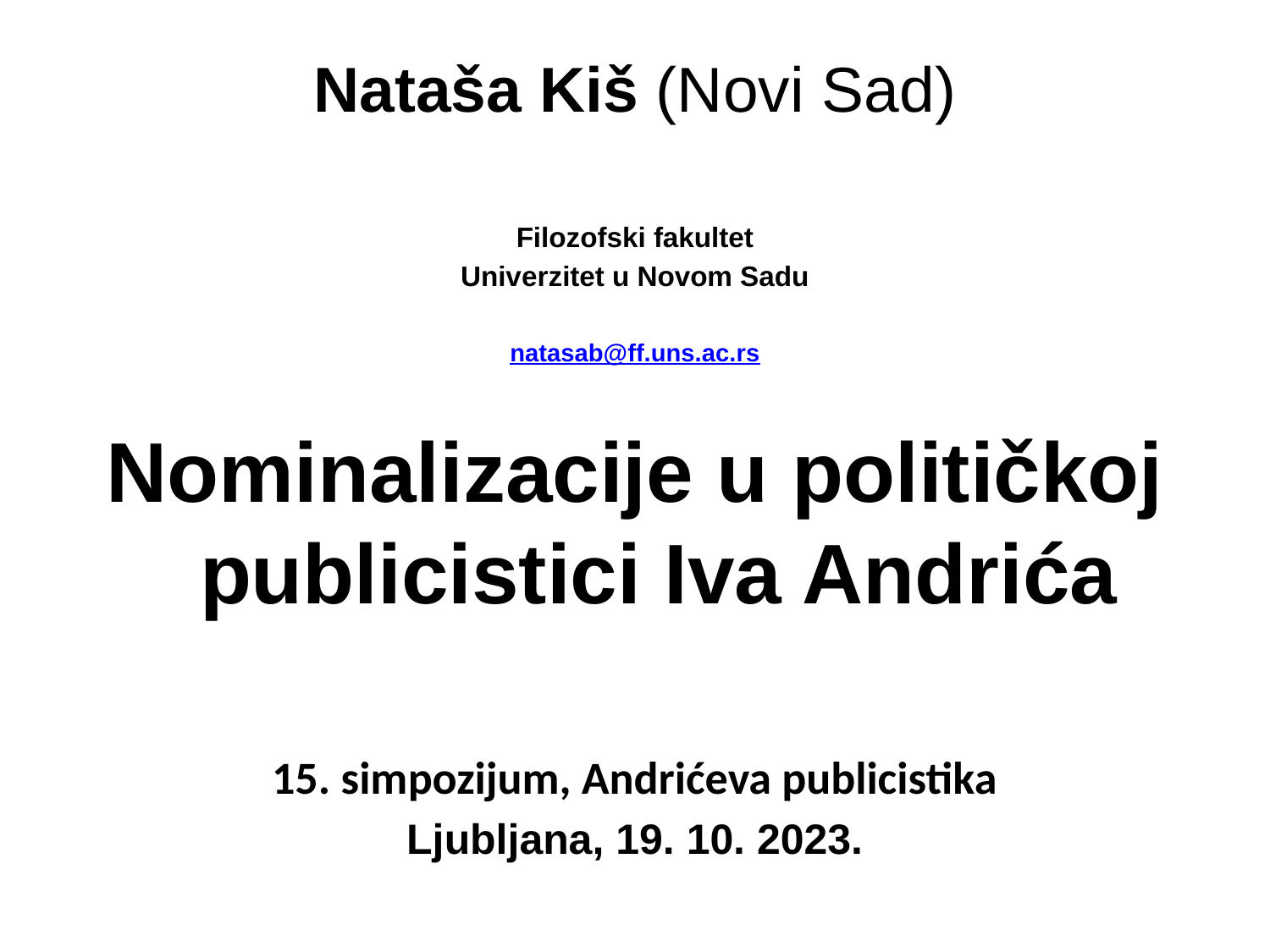

Nataša Kiš (Novi Sad)

Filozofski fakultet
Univerzitet u Novom Sadu

natasab@ff.uns.ac.rs

Nominalizacije u političkoj publicistici Iva Andrića

15. simpozijum, Andrićeva publicistika
Ljubljana, 19. 10. 2023.